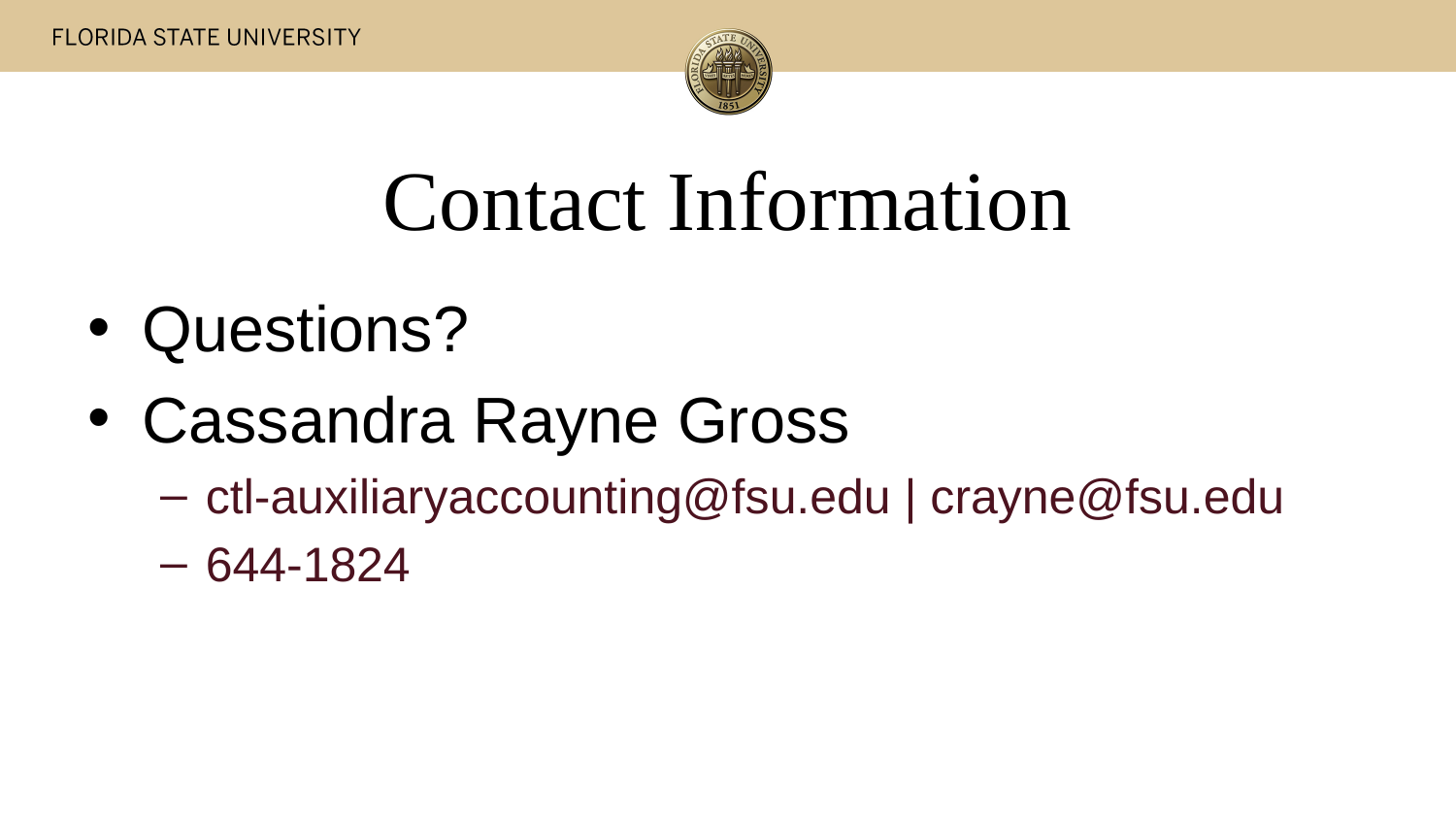

# Contact Information
Questions?
Cassandra Rayne Gross
ctl-auxiliaryaccounting@fsu.edu | crayne@fsu.edu
644-1824